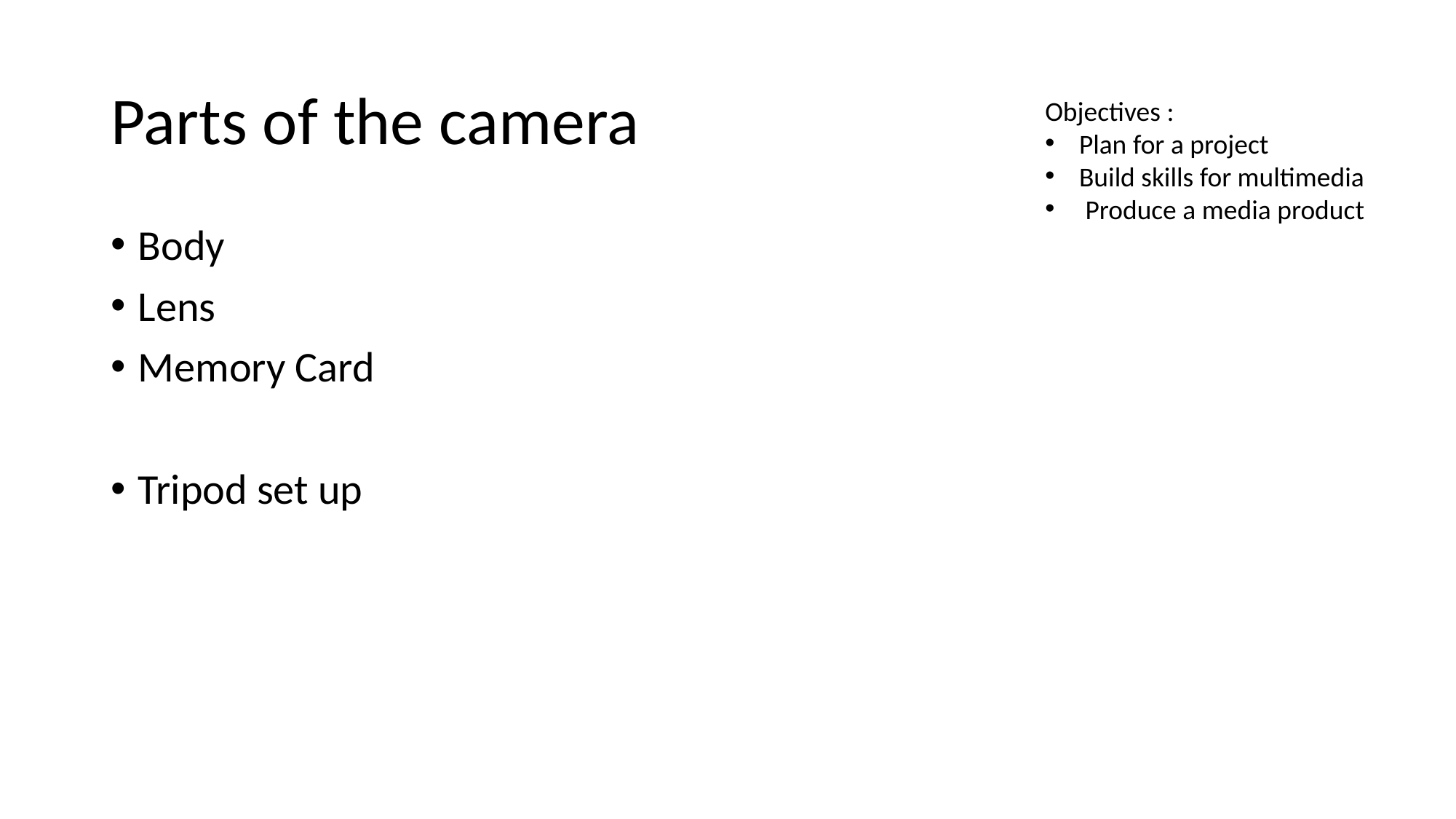

# Parts of the camera
Objectives :
Plan for a project
Build skills for multimedia
 Produce a media product
Body
Lens
Memory Card

Tripod set up